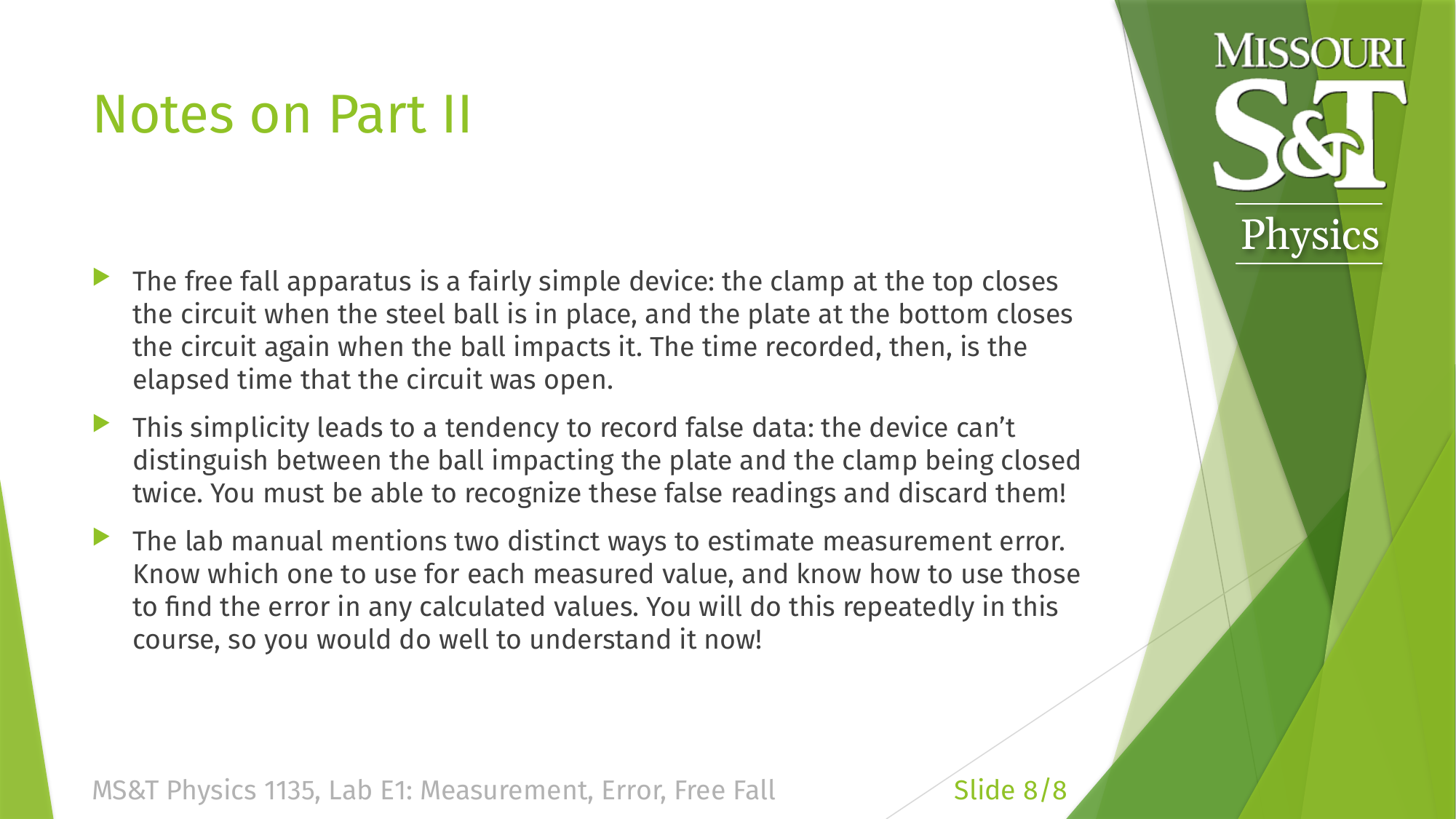

# Notes on Part II
The free fall apparatus is a fairly simple device: the clamp at the top closes the circuit when the steel ball is in place, and the plate at the bottom closes the circuit again when the ball impacts it. The time recorded, then, is the elapsed time that the circuit was open.
This simplicity leads to a tendency to record false data: the device can’t distinguish between the ball impacting the plate and the clamp being closed twice. You must be able to recognize these false readings and discard them!
The lab manual mentions two distinct ways to estimate measurement error. Know which one to use for each measured value, and know how to use those to find the error in any calculated values. You will do this repeatedly in this course, so you would do well to understand it now!
MS&T Physics 1135, Lab E1: Measurement, Error, Free Fall
Slide 8/8